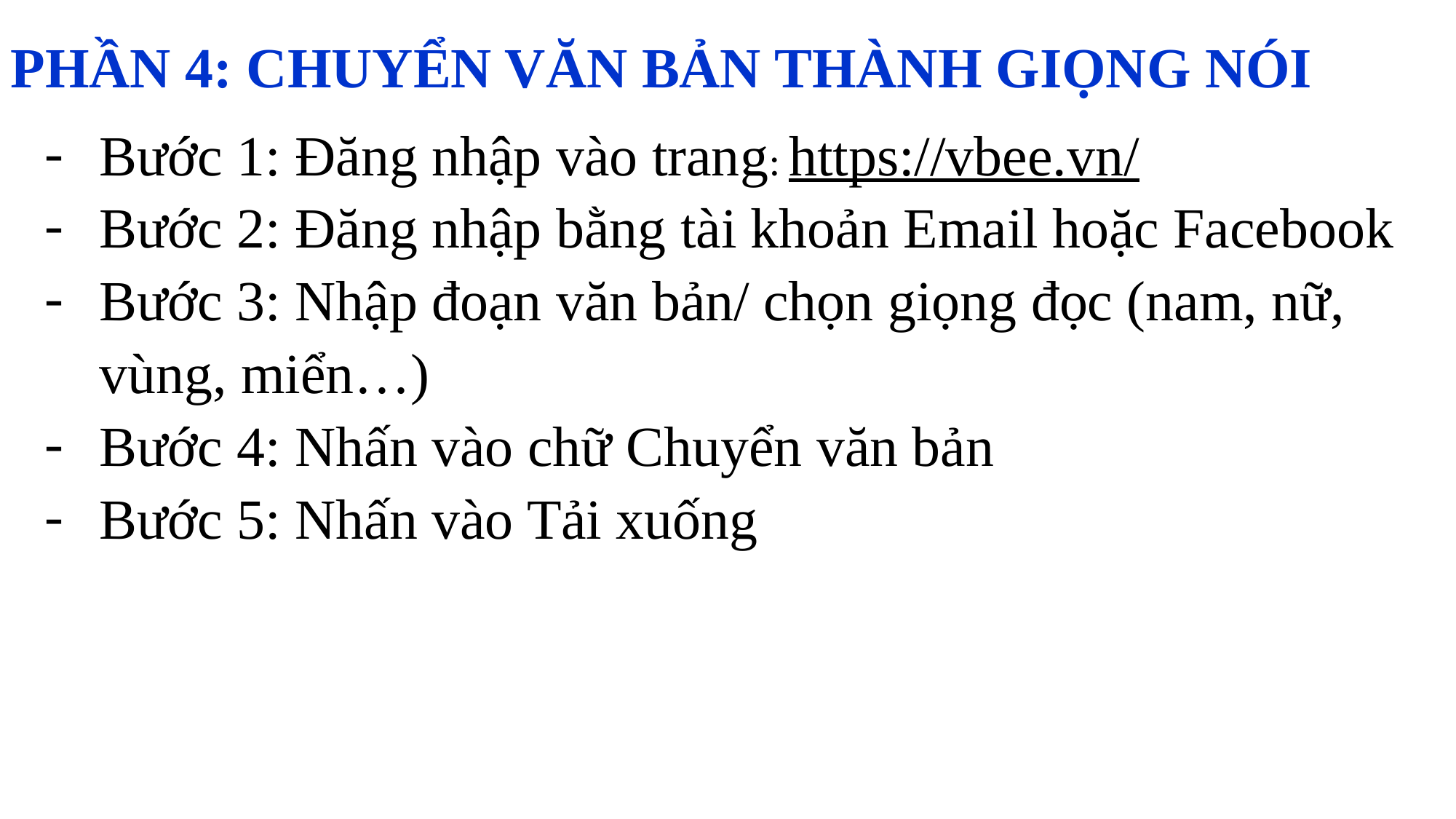

PHẦN 4: CHUYỂN VĂN BẢN THÀNH GIỌNG NÓI
Bước 1: Đăng nhập vào trang: https://vbee.vn/
Bước 2: Đăng nhập bằng tài khoản Email hoặc Facebook
Bước 3: Nhập đoạn văn bản/ chọn giọng đọc (nam, nữ, vùng, miển…)
Bước 4: Nhấn vào chữ Chuyển văn bản
Bước 5: Nhấn vào Tải xuống